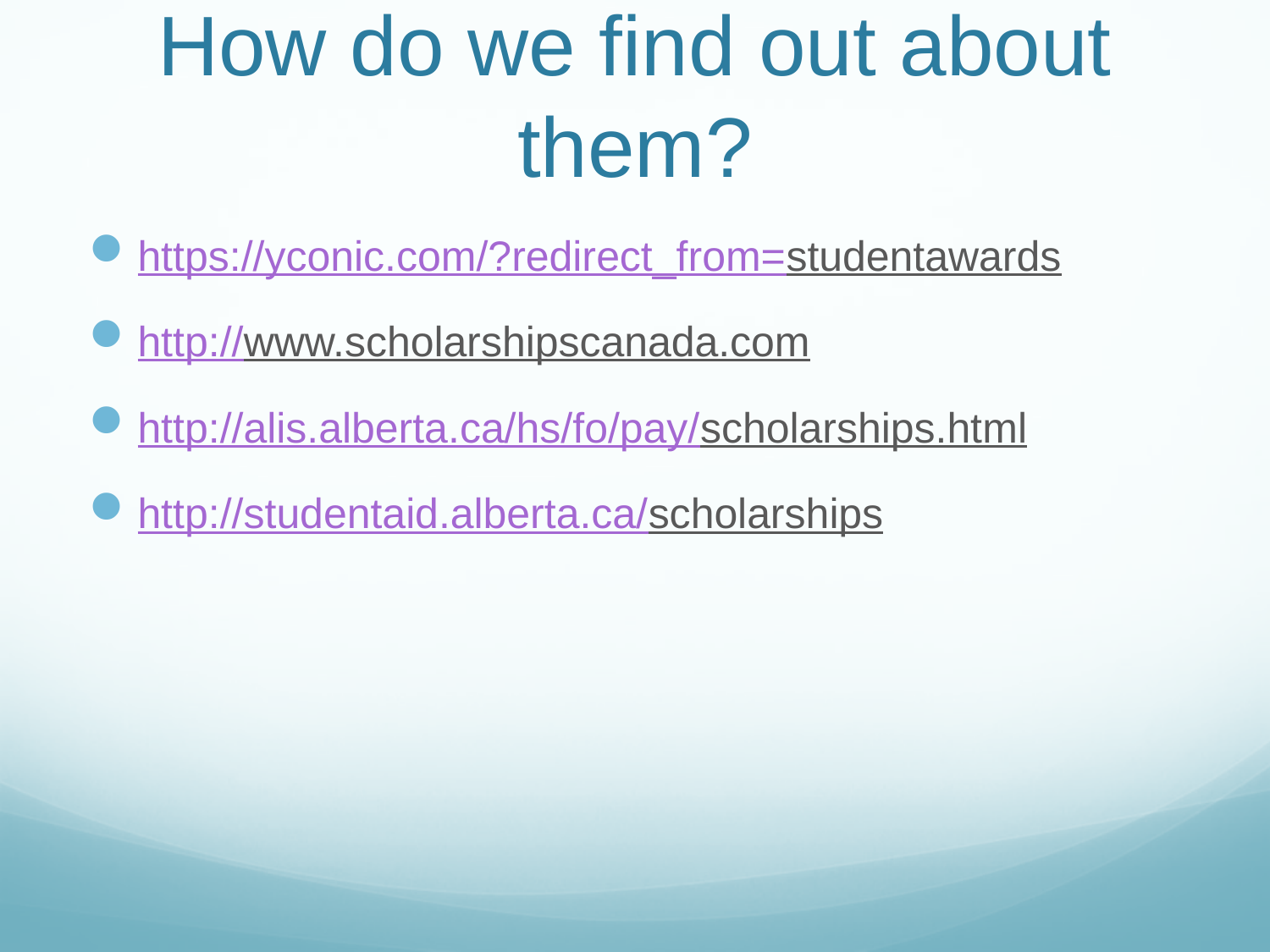

# How do we find out about them?
https://yconic.com/?redirect_from=studentawards
http://www.scholarshipscanada.com
http://alis.alberta.ca/hs/fo/pay/scholarships.html
http://studentaid.alberta.ca/scholarships